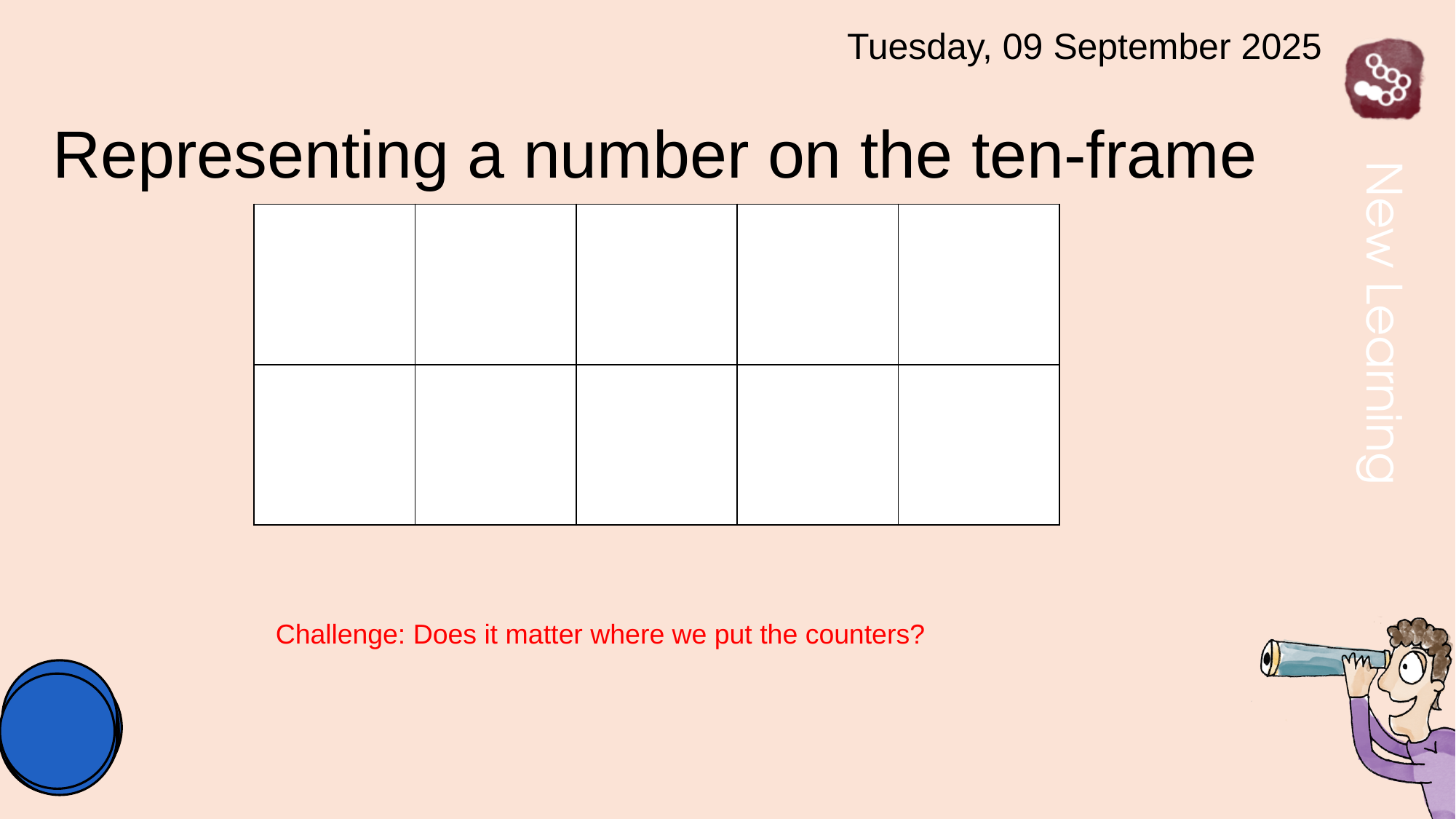

# Representing a number on the ten-frame
|  |  |  |  |  |
| --- | --- | --- | --- | --- |
|  |  |  |  |  |
Challenge: Does it matter where we put the counters?